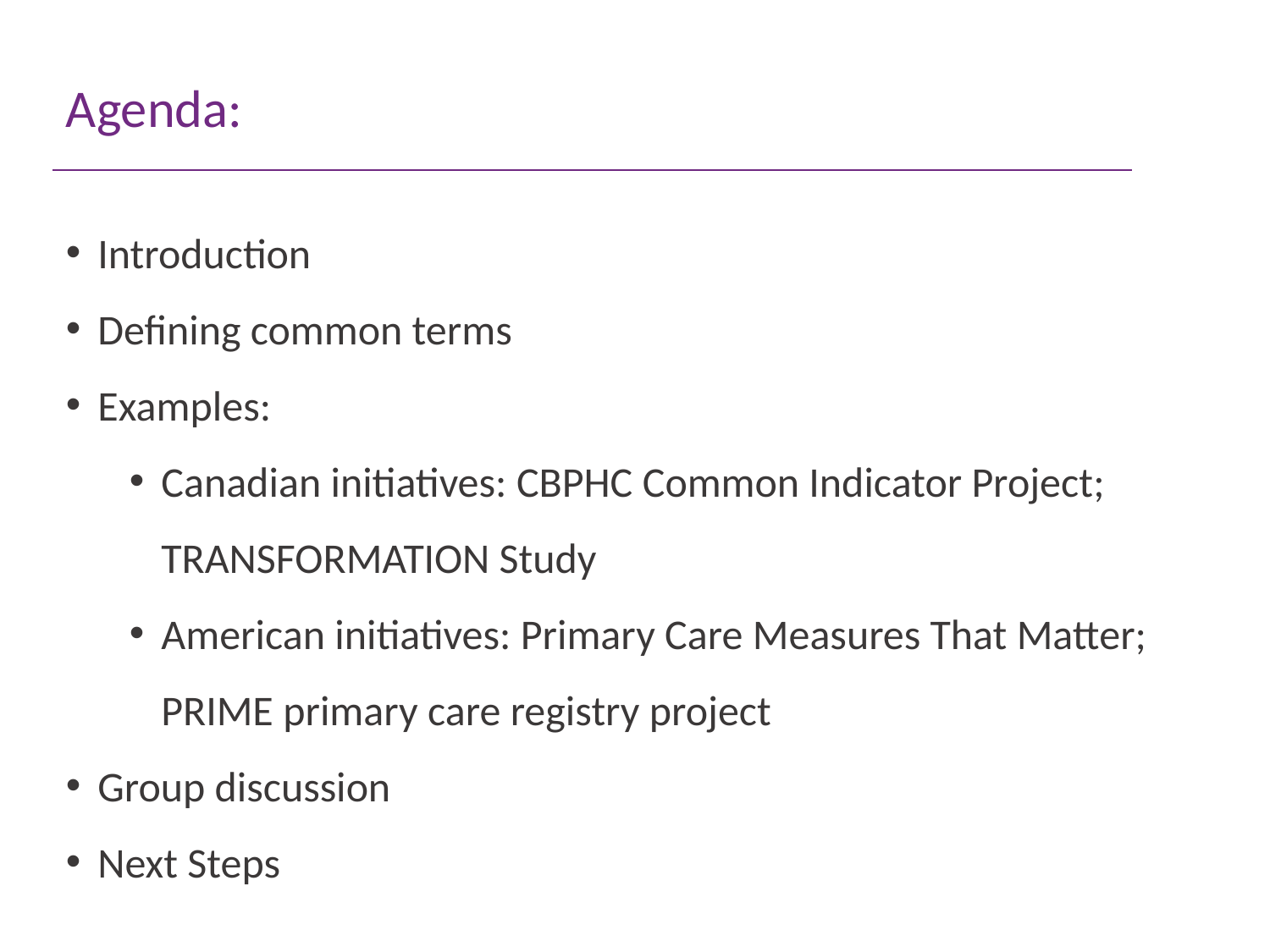

# Agenda:
Introduction
Defining common terms
Examples:
Canadian initiatives: CBPHC Common Indicator Project; TRANSFORMATION Study
American initiatives: Primary Care Measures That Matter; PRIME primary care registry project
Group discussion
Next Steps